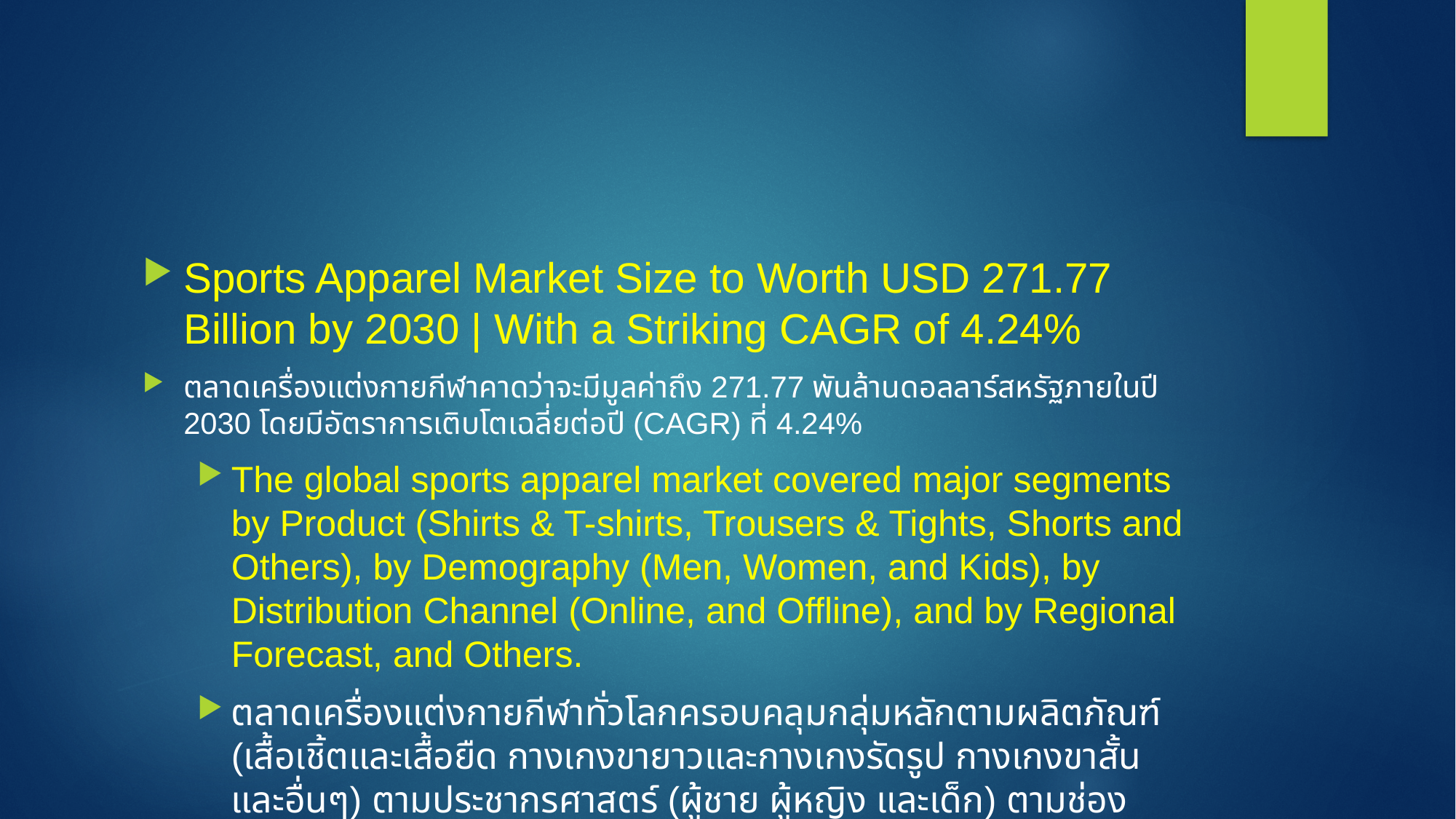

#
Sports Apparel Market Size to Worth USD 271.77 Billion by 2030 | With a Striking CAGR of 4.24%
ตลาดเครื่องแต่งกายกีฬาคาดว่าจะมีมูลค่าถึง 271.77 พันล้านดอลลาร์สหรัฐภายในปี 2030 โดยมีอัตราการเติบโตเฉลี่ยต่อปี (CAGR) ที่ 4.24%
The global sports apparel market covered major segments by Product (Shirts & T-shirts, Trousers & Tights, Shorts and Others), by Demography (Men, Women, and Kids), by Distribution Channel (Online, and Offline), and by Regional Forecast, and Others.
ตลาดเครื่องแต่งกายกีฬาทั่วโลกครอบคลุมกลุ่มหลักตามผลิตภัณฑ์ (เสื้อเชิ้ตและเสื้อยืด กางเกงขายาวและกางเกงรัดรูป กางเกงขาสั้น และอื่นๆ) ตามประชากรศาสตร์ (ผู้ชาย ผู้หญิง และเด็ก) ตามช่องทางการจัดจำหน่าย (ออนไลน์และออฟไลน์) และตามการพยากรณ์ภูมิภาค และอื่นๆ